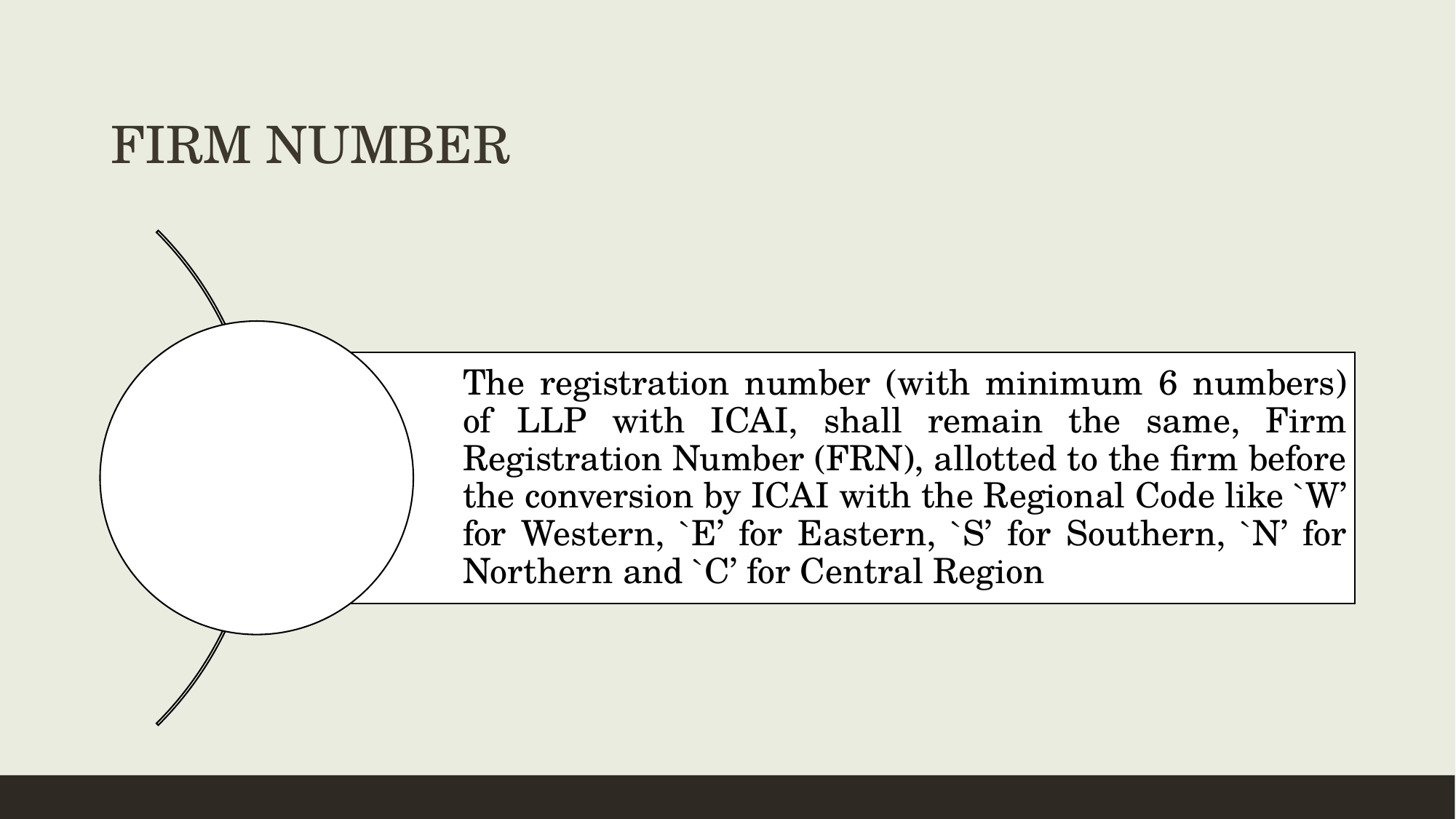

# FIRM NUMBER
The registration number (with minimum 6 numbers) of LLP with ICAI, shall remain the same, Firm Registration Number (FRN), allotted to the firm before the conversion by ICAI with the Regional Code like `W’ for Western, `E’ for Eastern, `S’ for Southern, `N’ for Northern and `C’ for Central Region